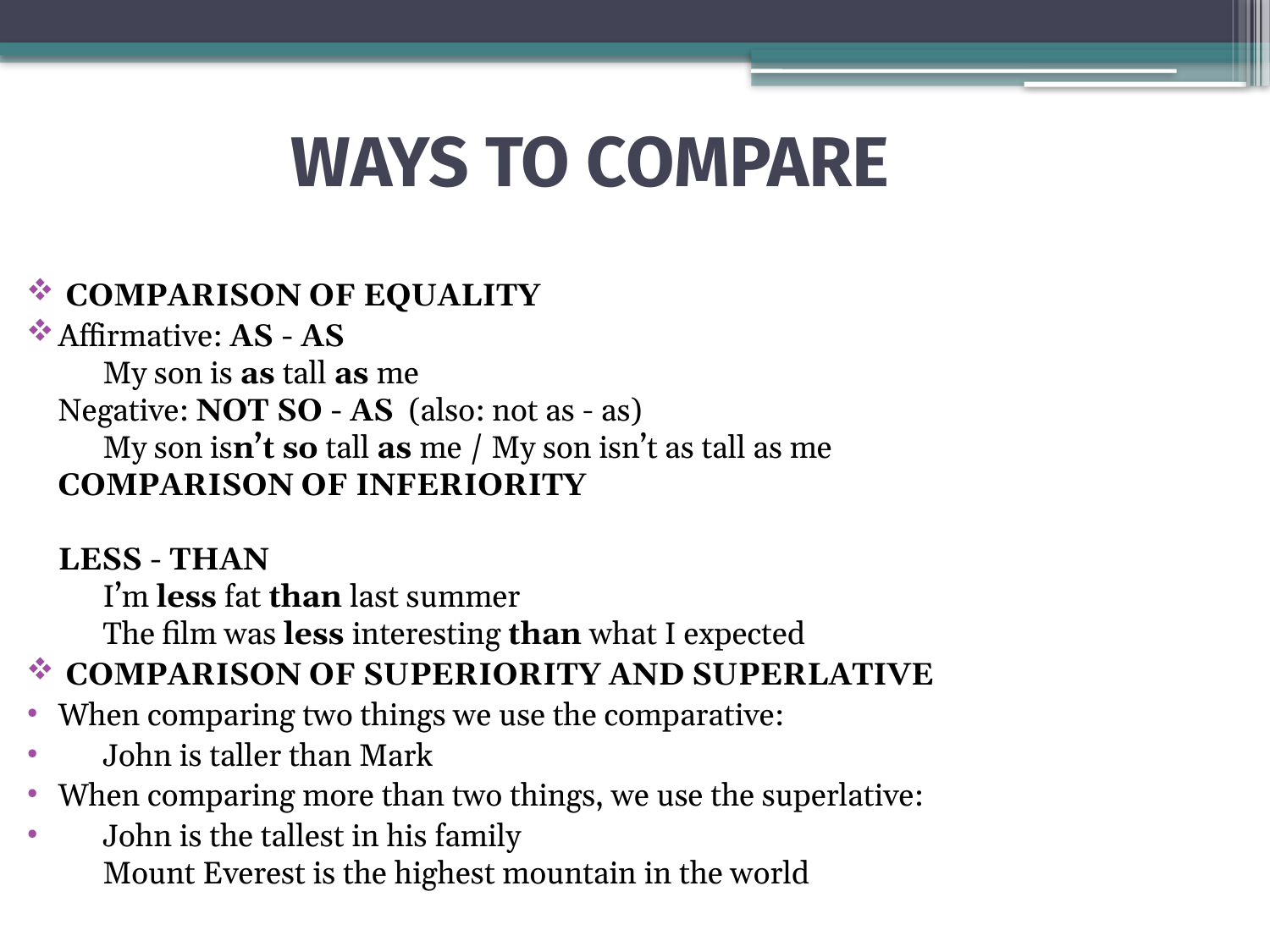

# WAYS TO COMPARE

 COMPARISON OF EQUALITY
Affirmative: AS - AS
      My son is as tall as me
Negative: NOT SO - AS  (also: not as - as)
      My son isn’t so tall as me / My son isn’t as tall as me
COMPARISON OF INFERIORITY
LESS - THAN
      I’m less fat than last summer
      The film was less interesting than what I expected
 COMPARISON OF SUPERIORITY AND SUPERLATIVE
When comparing two things we use the comparative:
      John is taller than Mark
When comparing more than two things, we use the superlative:
      John is the tallest in his family
      Mount Everest is the highest mountain in the world